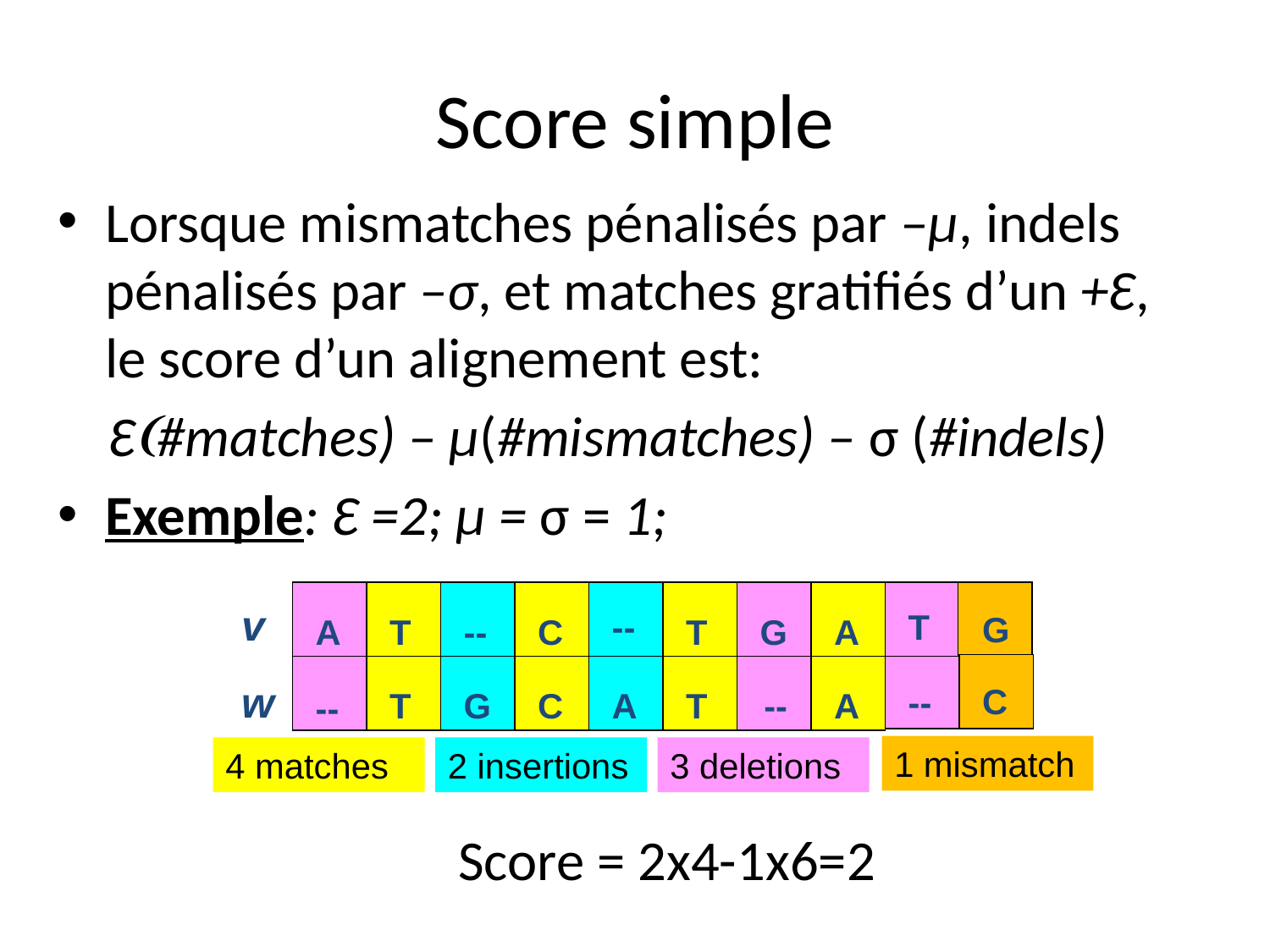

# Score simple
Lorsque mismatches pénalisés par –μ, indels pénalisés par –σ, et matches gratifiés d’un +Ɛ, le score d’un alignement est:
    Ɛ(#matches) – μ(#mismatches) – σ (#indels)
Exemple: Ɛ =2; μ = σ = 1;

v
--
T
G
A
T
--
C
T
G
A

w
C
--
--
T
G
C
A
T
A
--
1 mismatch
4 matches
2 insertions
3 deletions
Score = 2x4-1x6=2